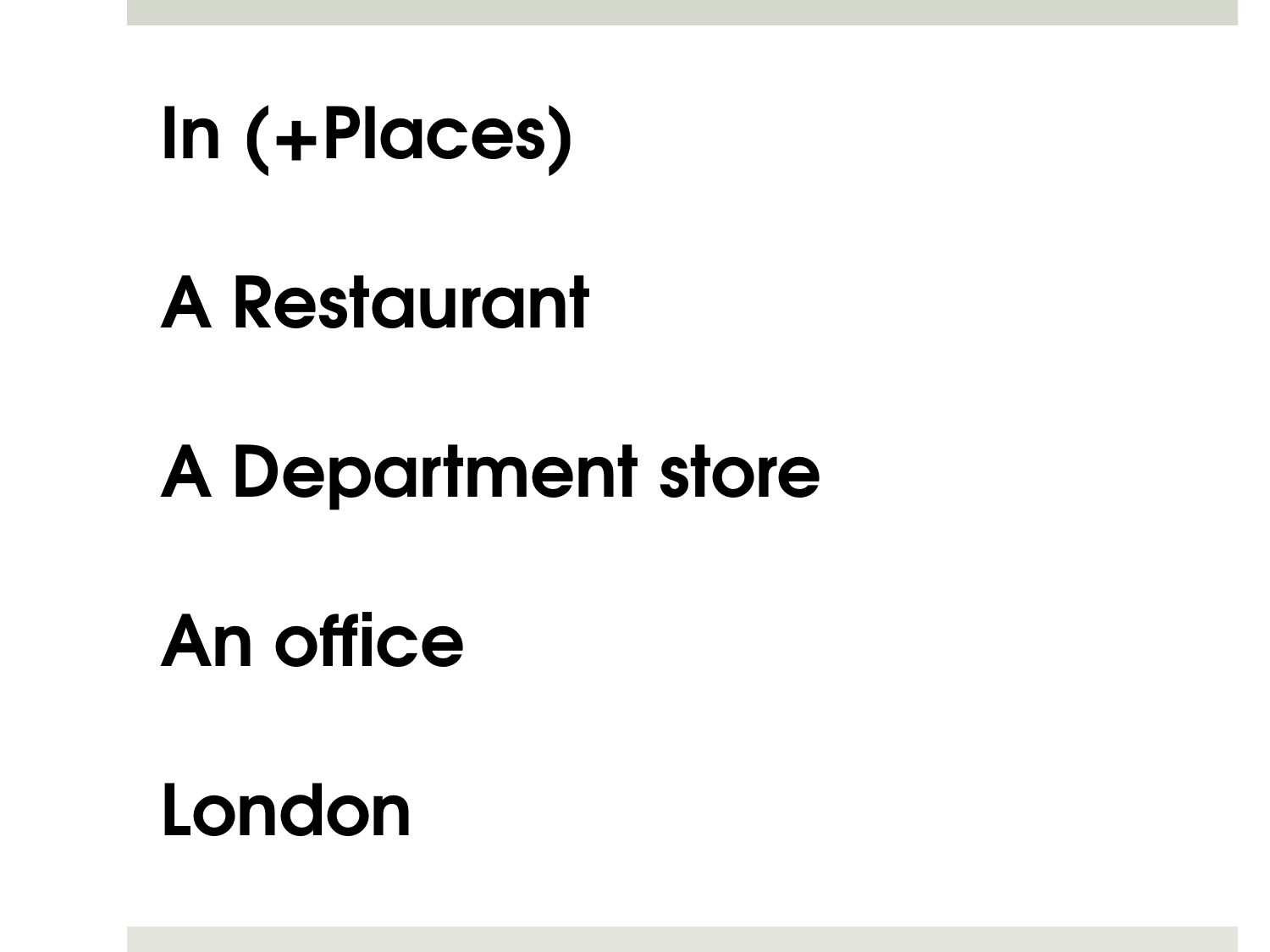

In (+Places)

A Restaurant

A Department store

An office

London